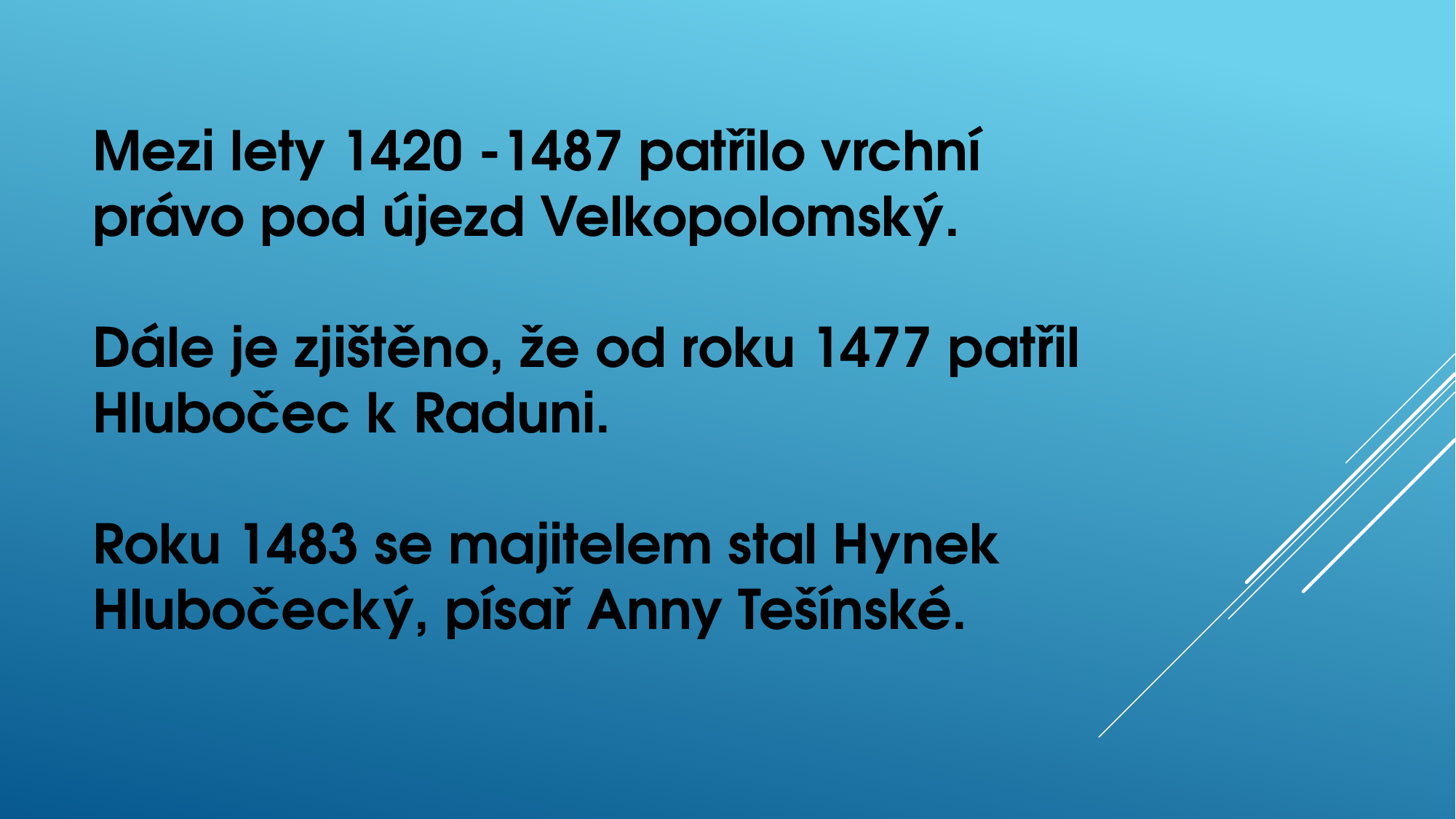

# Mezi lety 1420 -1487 patřilo vrchní právo pod újezd Velkopolomský. Dále je zjištěno, že od roku 1477 patřil Hlubočec k Raduni. Roku 1483 se majitelem stal Hynek Hlubočecký, písař Anny Tešínské.